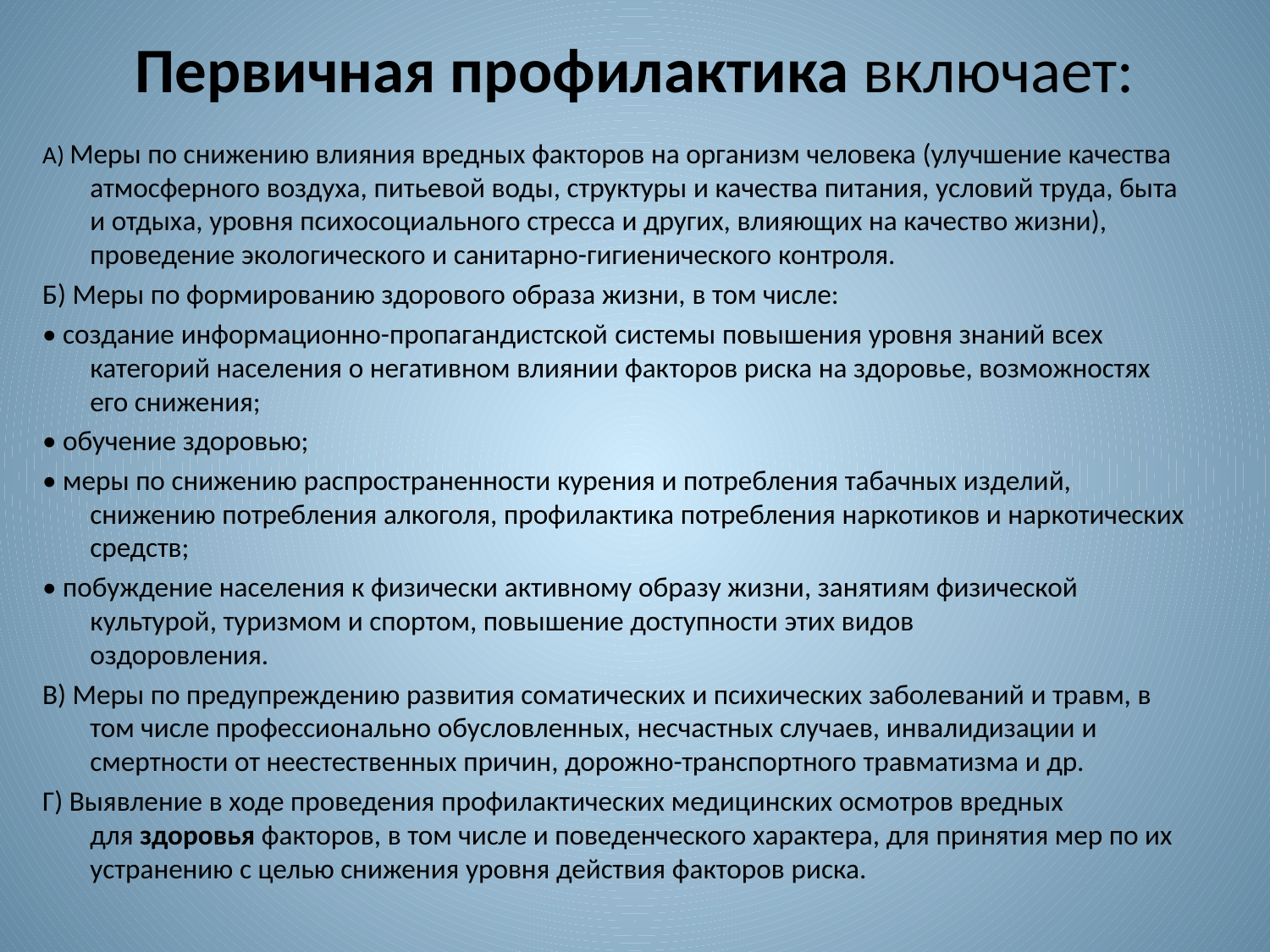

# Первичная профилактика включает:
А) Меры по снижению влияния вредных факторов на организм человека (улучшение качества атмосферного воздуха, питьевой воды, структуры и качества питания, условий труда, быта и отдыха, уровня психосоциального стресса и других, влияющих на качество жизни), проведение экологического и санитарно-гигиенического контроля.
Б) Меры по формированию здорового образа жизни, в том числе:
• создание информационно-пропагандистской системы повышения уровня знаний всех категорий населения о негативном влиянии факторов риска на здоровье, возможностях его снижения;
• обучение здоровью;
• меры по снижению распространенности курения и потребления табачных изделий, снижению потребления алкоголя, профилактика потребления наркотиков и наркотических средств;
• побуждение населения к физически активному образу жизни, занятиям физической культурой, туризмом и спортом, повышение доступности этих видов оздоровления.
В) Меры по предупреждению развития соматических и психических заболеваний и травм, в том числе профессионально обусловленных, несчастных случаев, инвалидизации и смертности от неестественных причин, дорожно-транспортного травматизма и др.
Г) Выявление в ходе проведения профилактических медицинских осмотров вредных для здоровья факторов, в том числе и поведенческого характера, для принятия мер по их устранению с целью снижения уровня действия факторов риска.